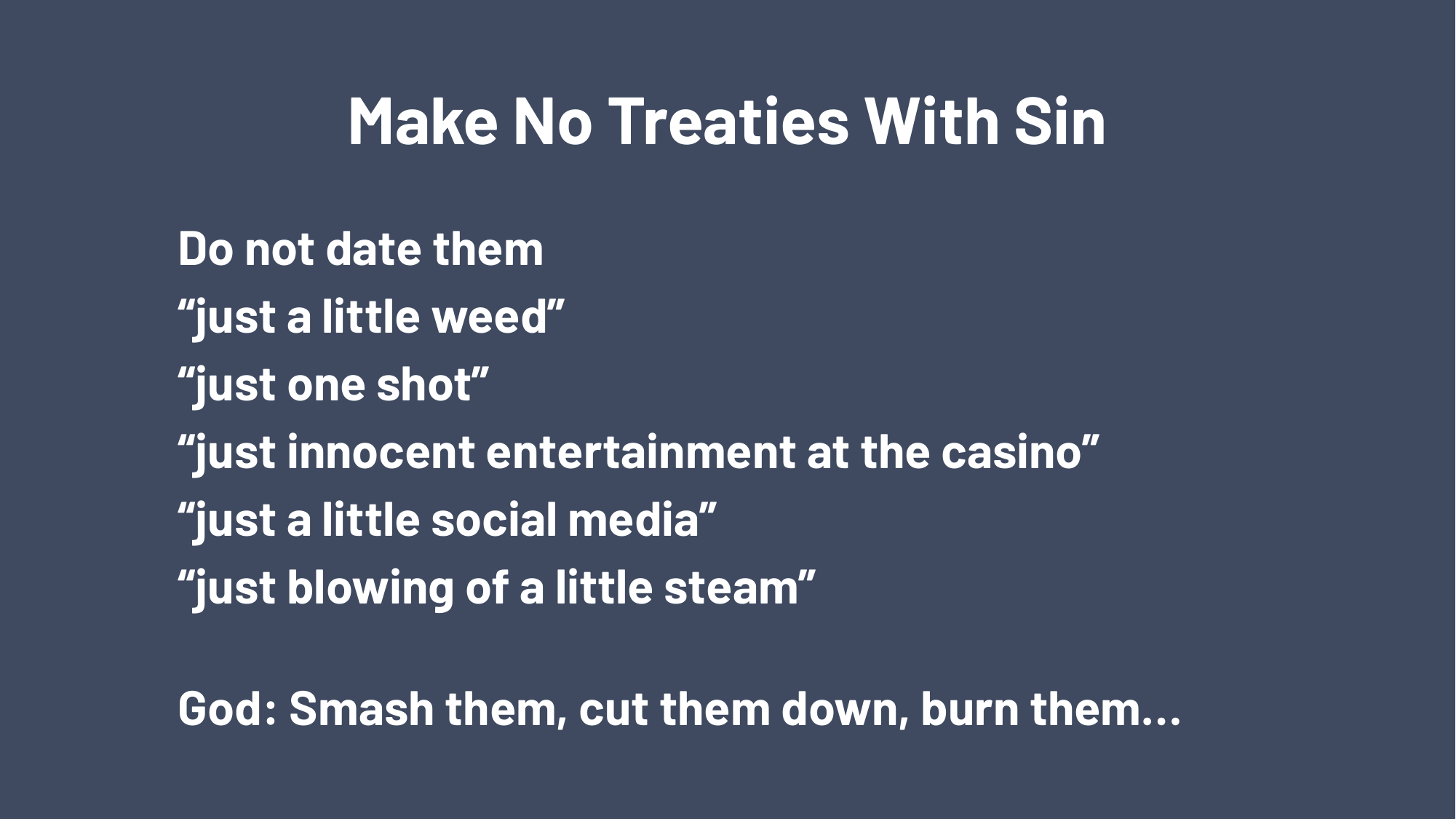

# Make No Treaties With Sin
Do not date them
“just a little weed”
“just one shot”
“just innocent entertainment at the casino”
“just a little social media”
“just blowing of a little steam”

God: Smash them, cut them down, burn them…